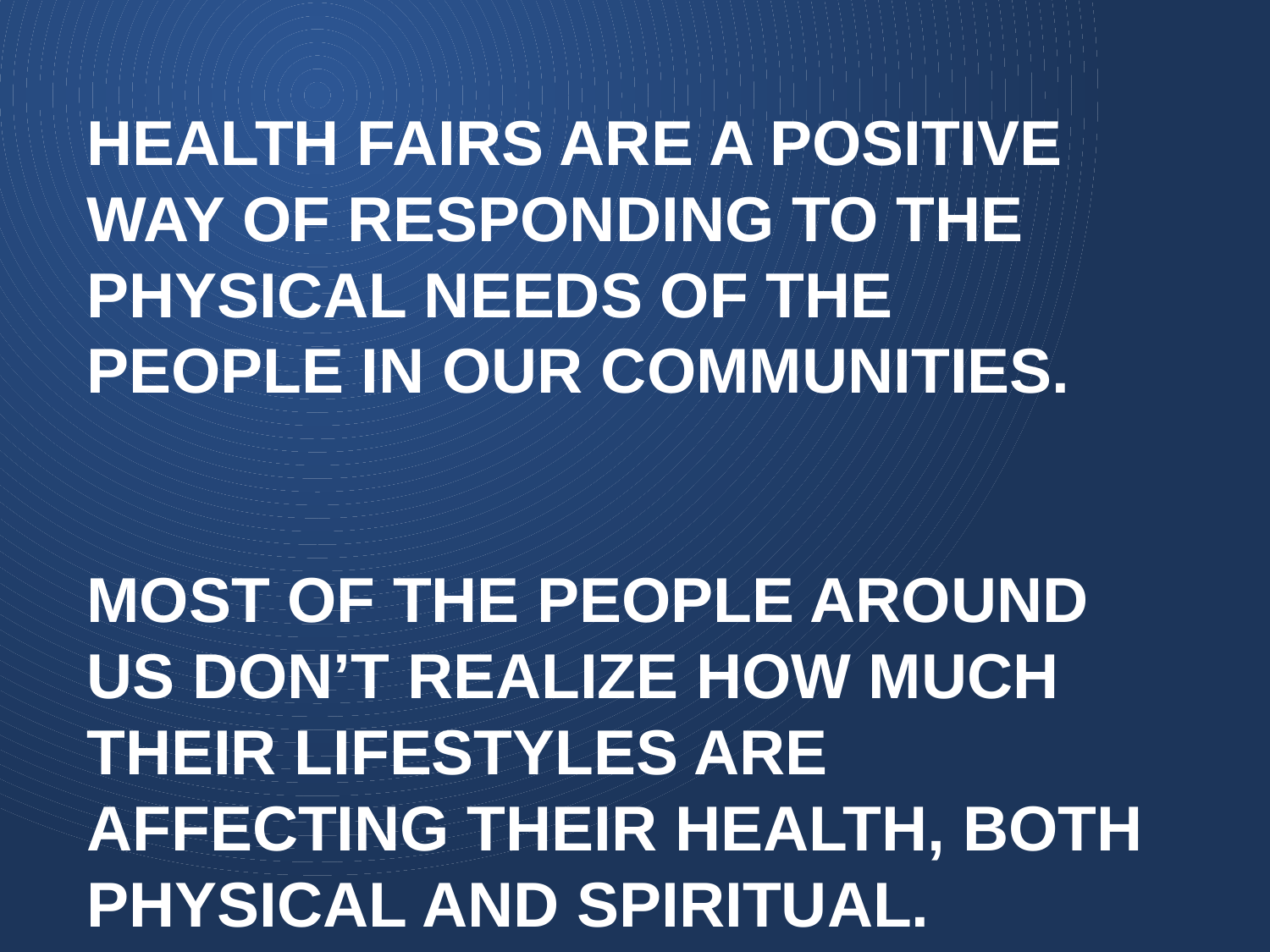

# Health Fairs are a positive way of responding to the physical needs of the people in our communities. Most of the people around us don’t realize how much their lifestyles are affecting their health, both physical and spiritual.